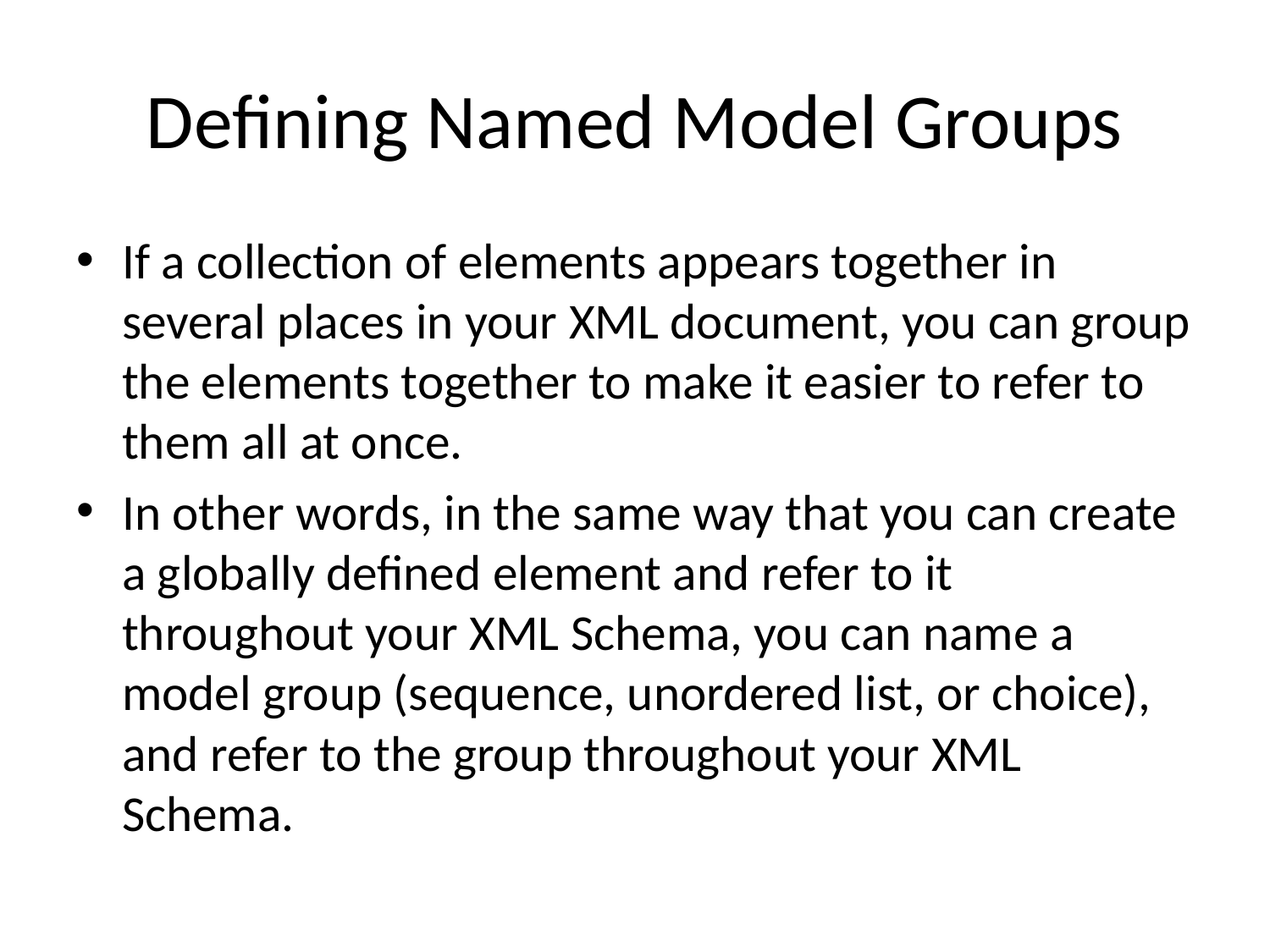

# Defining Named Model Groups
If a collection of elements appears together in several places in your XML document, you can group the elements together to make it easier to refer to them all at once.
In other words, in the same way that you can create a globally defined element and refer to it throughout your XML Schema, you can name a model group (sequence, unordered list, or choice), and refer to the group throughout your XML Schema.